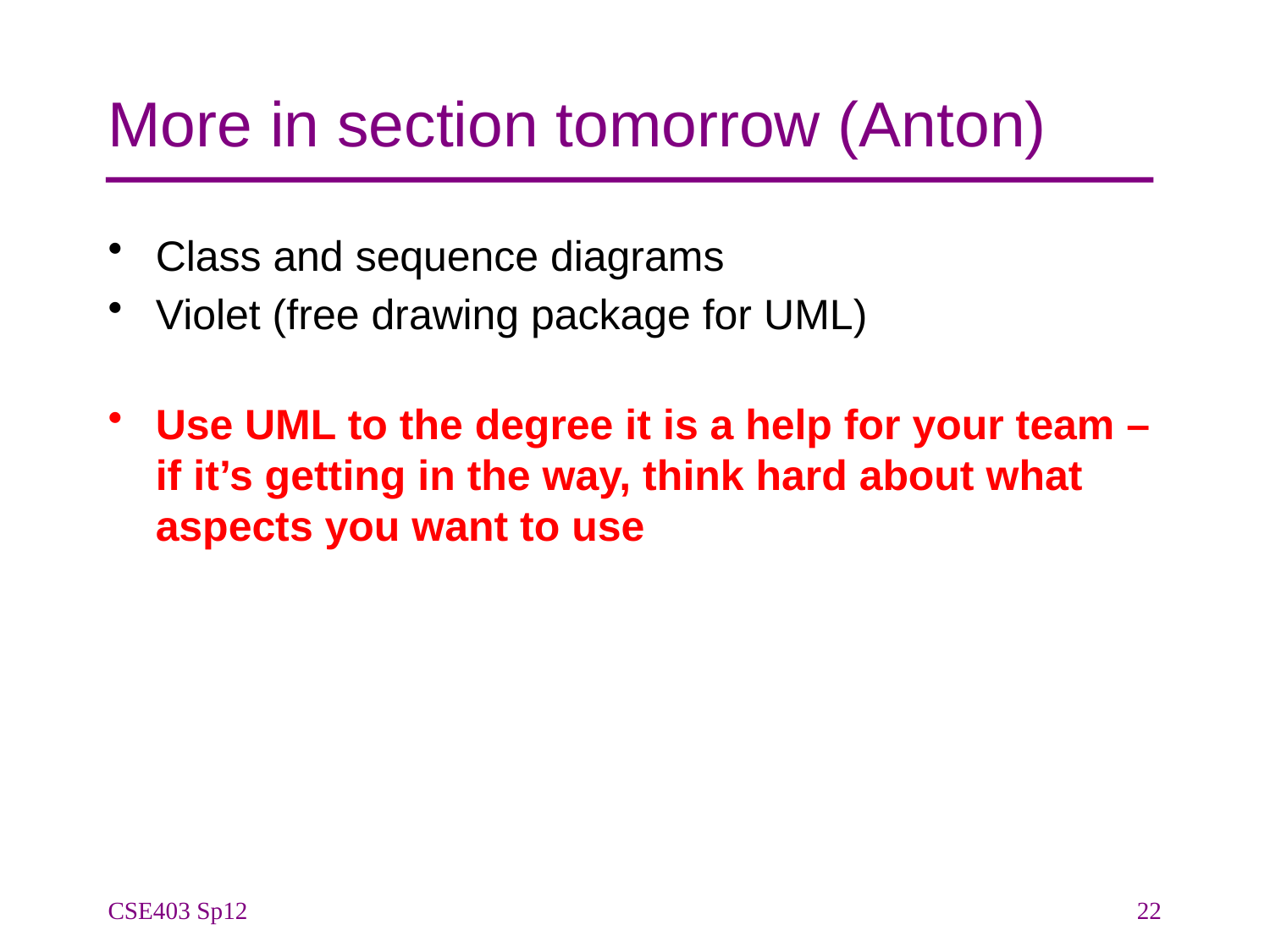

# More in section tomorrow (Anton)
Class and sequence diagrams
Violet (free drawing package for UML)
Use UML to the degree it is a help for your team – if it’s getting in the way, think hard about what aspects you want to use
CSE403 Sp12
22